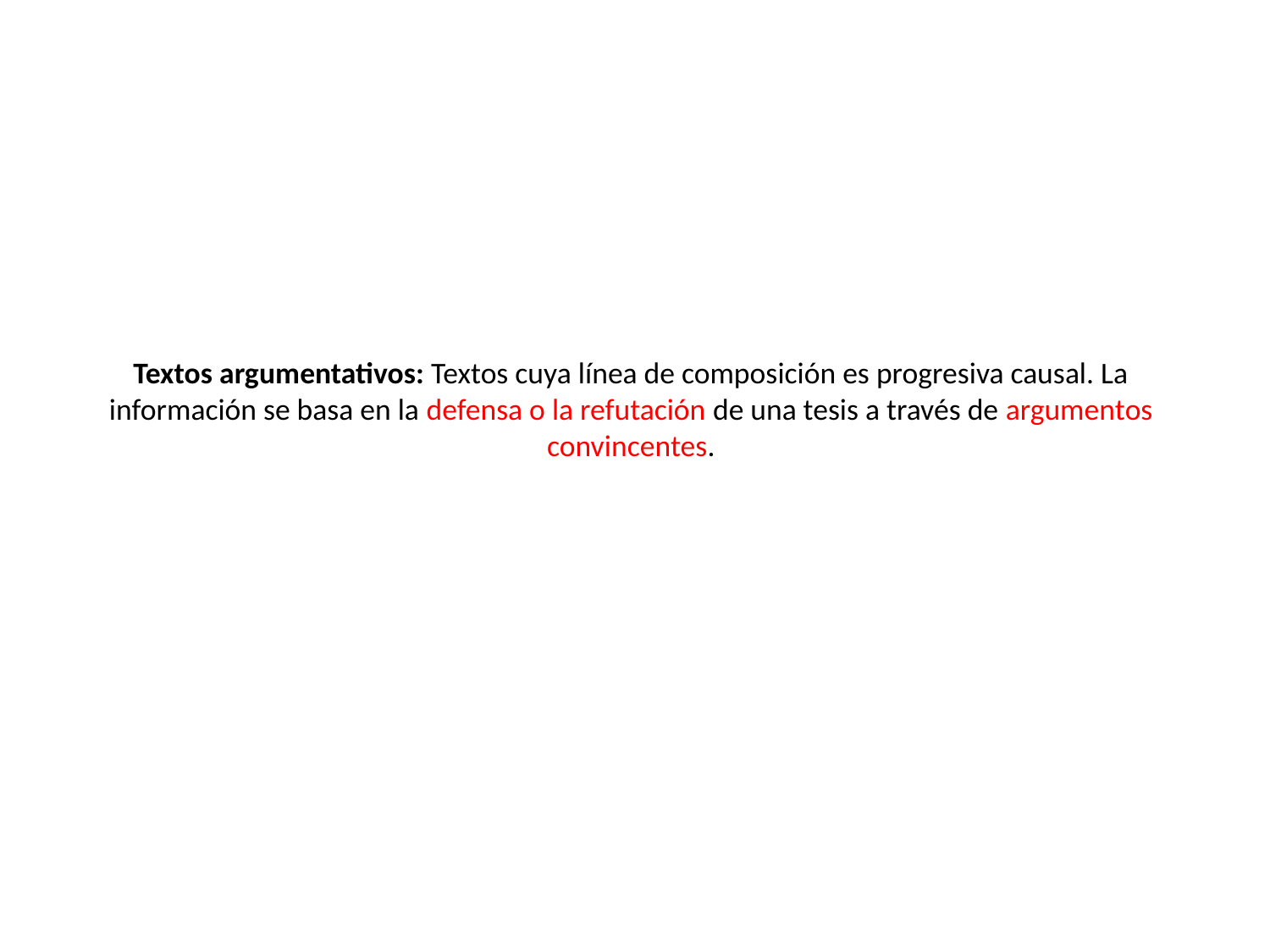

# Textos argumentativos: Textos cuya línea de composición es progresiva causal. La información se basa en la defensa o la refutación de una tesis a través de argumentos convincentes.